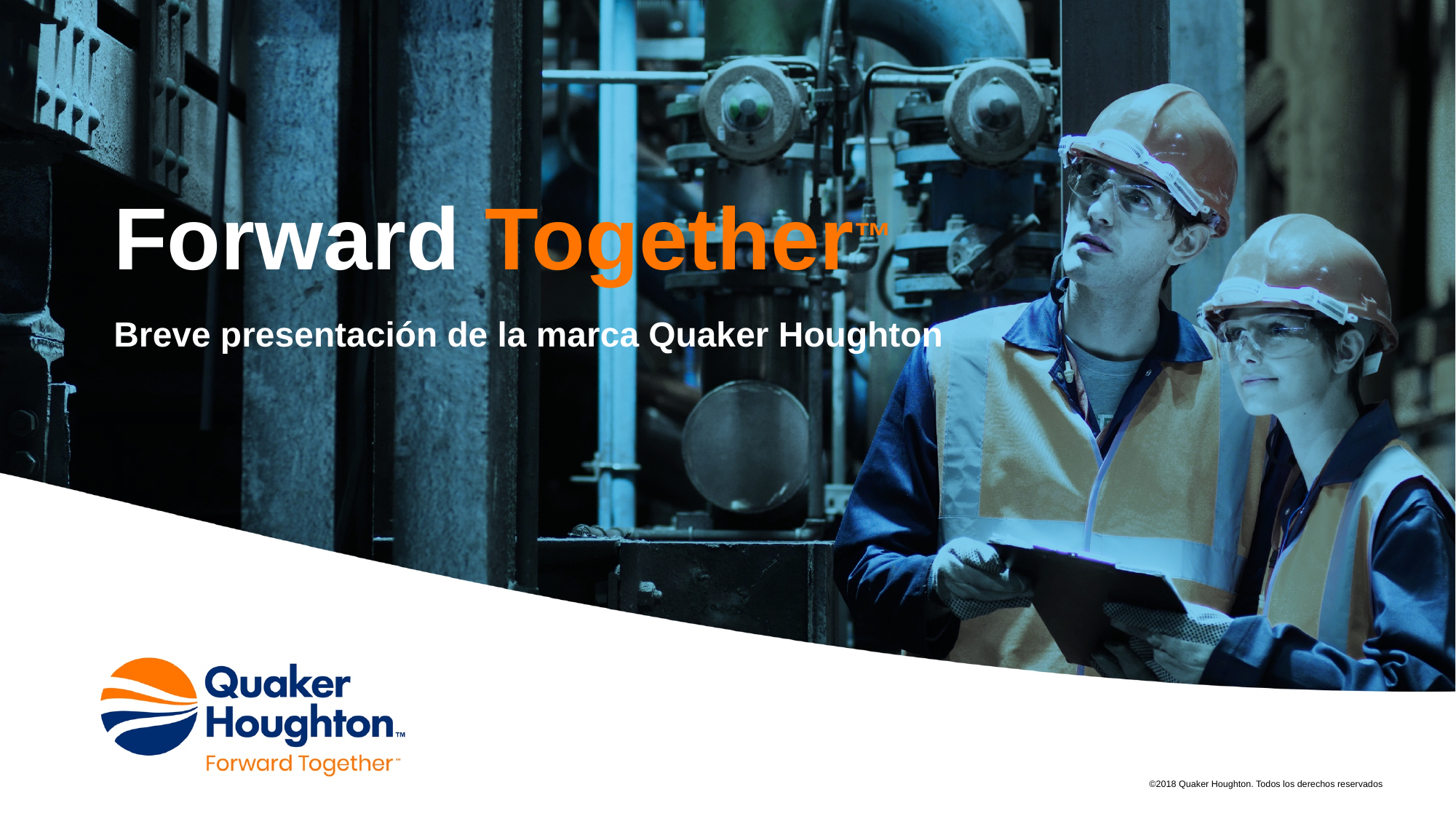

# Forward Together™
Breve presentación de la marca Quaker Houghton